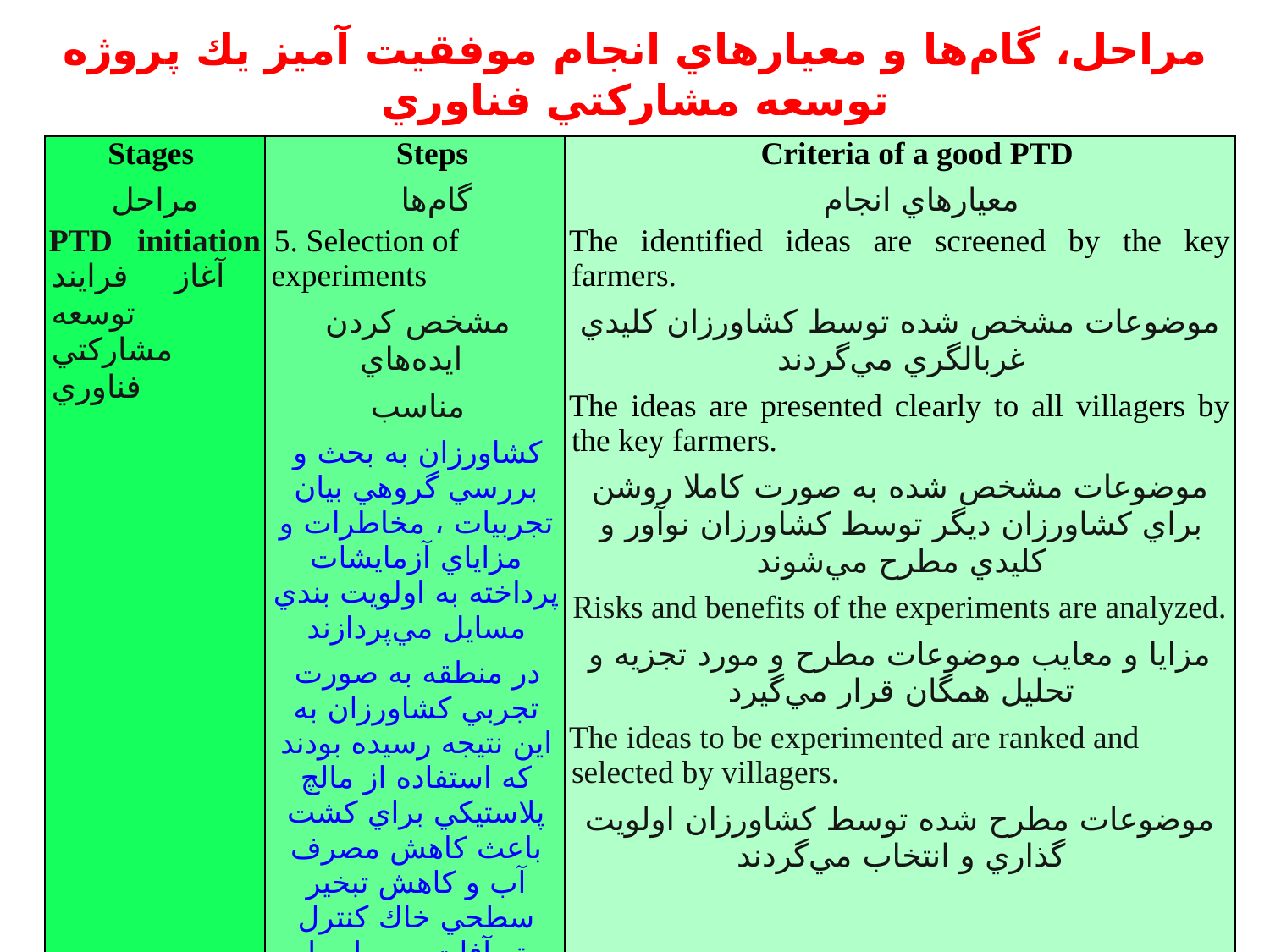

# مراحل، گام‌ها و معيارهاي انجام موفقيت آميز يك پروژه توسعه مشاركتي فناوري
| Stages مراحل | Steps گام‌ها | Criteria of a good PTD معيارهاي انجام |
| --- | --- | --- |
| PTD initiation آغاز فرايند توسعه مشاركتي فناوري | 5. Selection of experiments مشخص كردن ايده‌هاي مناسب كشاورزان به بحث و بررسي گروهي بيان تجربيات ، مخاطرات و مزاياي آزمايشات پرداخته به اولويت بندي مسايل مي‌پردازند در منطقه به صورت تجربي كشاورزان به اين نتيجه رسيده بودند كه استفاده از مالچ پلاستيكي براي كشت باعث كاهش مصرف آب و كاهش تبخير سطحي خاك كنترل بهتر آفات و بيماريها و عملكرد بهتري مي‌گردد | The identified ideas are screened by the key farmers. موضوعات مشخص شده توسط كشاورزان كليدي غربالگري مي‌گردند The ideas are presented clearly to all villagers by the key farmers. موضوعات مشخص شده به صورت كاملا روشن براي كشاورزان ديگر توسط كشاورزان نوآور و كليدي مطرح مي‌شوند Risks and benefits of the experiments are analyzed. مزايا و معايب موضوعات مطرح و مورد تجزيه و تحليل همگان قرار مي‌گيرد The ideas to be experimented are ranked and selected by villagers. موضوعات مطرح شده توسط كشاورزان اولويت گذاري و انتخاب مي‌گردند |
48